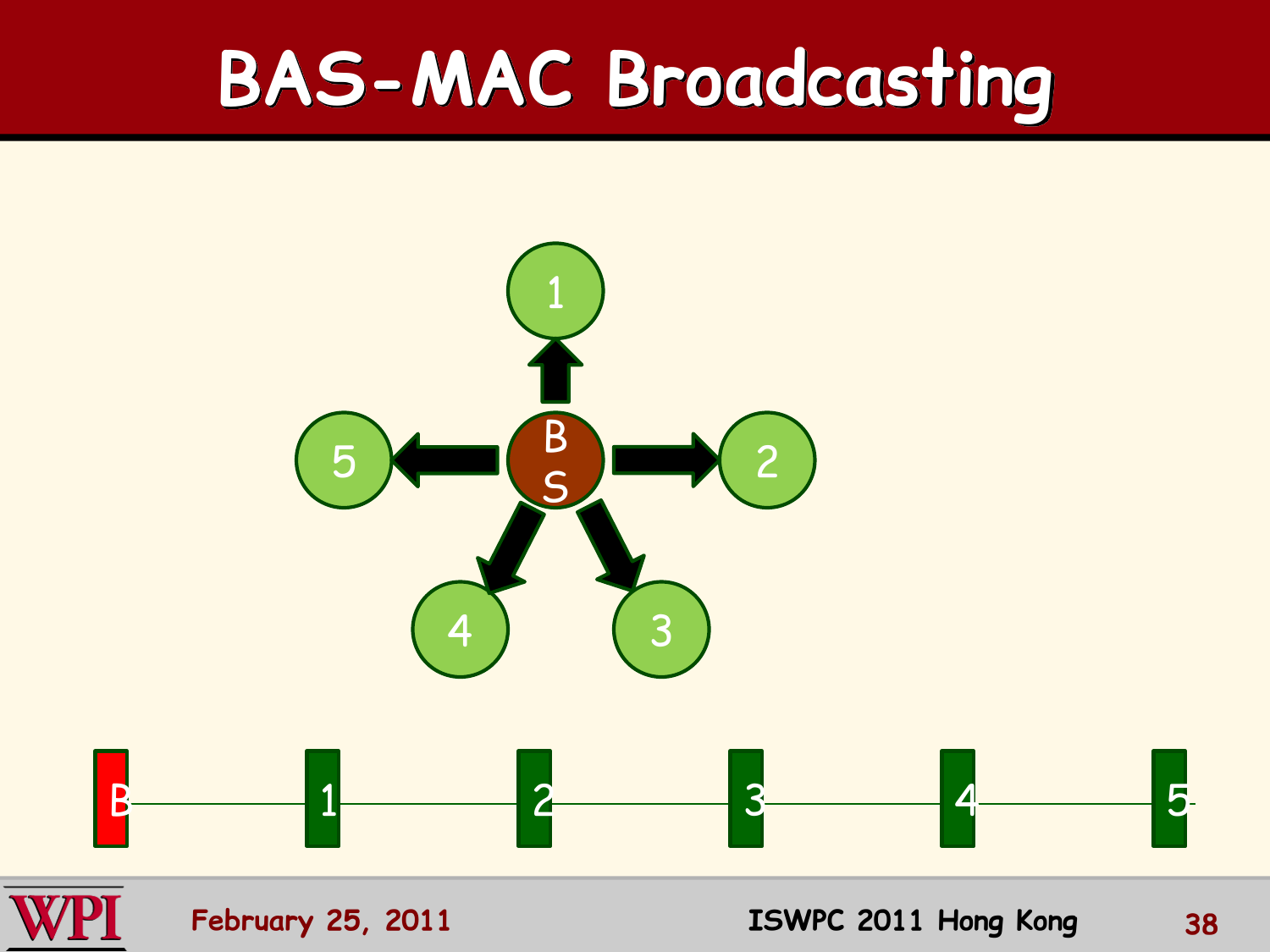

# BAS-MAC Broadcasting
1

5
BS
2

4
3
B
1
2
3
4
5
February 25, 2011                        ISWPC 2011 Hong Kong
38